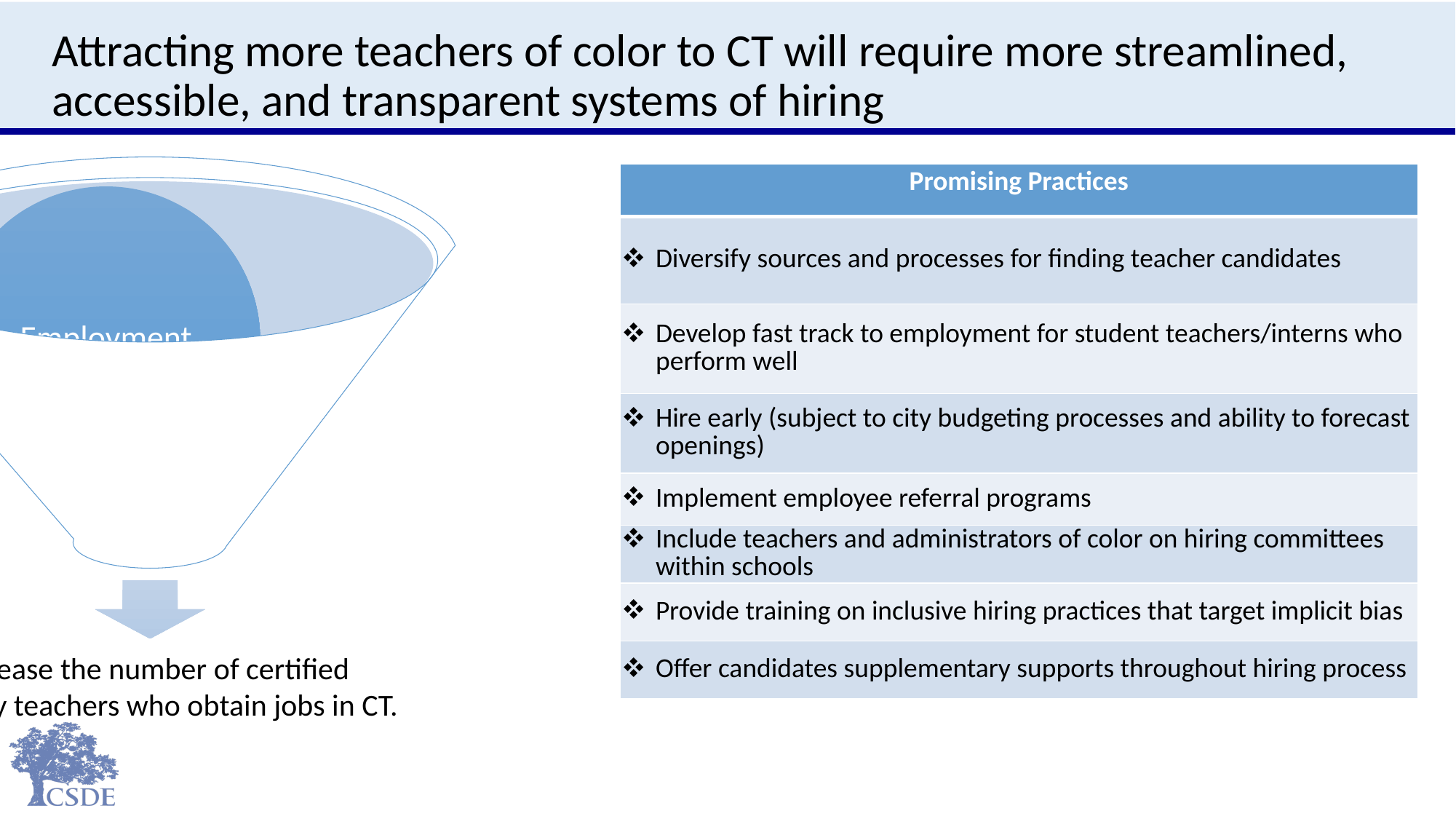

# Attracting more teachers of color to CT will require more streamlined, accessible, and transparent systems of hiring
Employment
| Promising Practices |
| --- |
| Diversify sources and processes for finding teacher candidates |
| Develop fast track to employment for student teachers/interns who perform well |
| Hire early (subject to city budgeting processes and ability to forecast openings) |
| Implement employee referral programs |
| Include teachers and administrators of color on hiring committees within schools |
| Provide training on inclusive hiring practices that target implicit bias |
| Offer candidates supplementary supports throughout hiring process |